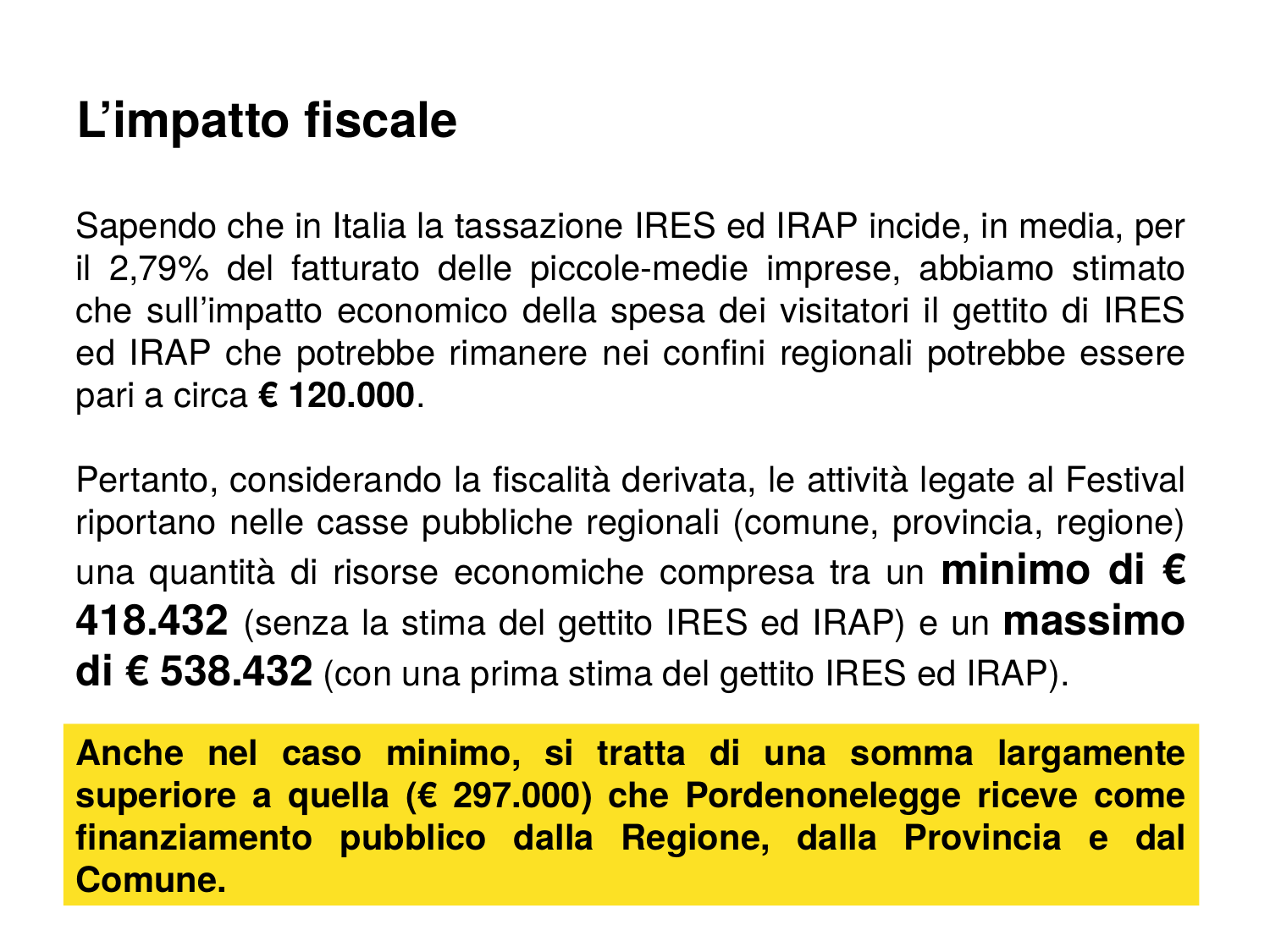

# L’impatto fiscale
Sapendo che in Italia la tassazione IRES ed IRAP incide, in media, per il 2,79% del fatturato delle piccole-medie imprese, abbiamo stimato che sull’impatto economico della spesa dei visitatori il gettito di IRES ed IRAP che potrebbe rimanere nei confini regionali potrebbe essere pari a circa € 120.000.

Pertanto, considerando la fiscalità derivata, le attività legate al Festival riportano nelle casse pubbliche regionali (comune, provincia, regione) una quantità di risorse economiche compresa tra un minimo di € 418.432 (senza la stima del gettito IRES ed IRAP) e un massimo di € 538.432 (con una prima stima del gettito IRES ed IRAP).
Anche nel caso minimo, si tratta di una somma largamente superiore a quella (€ 297.000) che Pordenonelegge riceve come finanziamento pubblico dalla Regione, dalla Provincia e dal Comune.